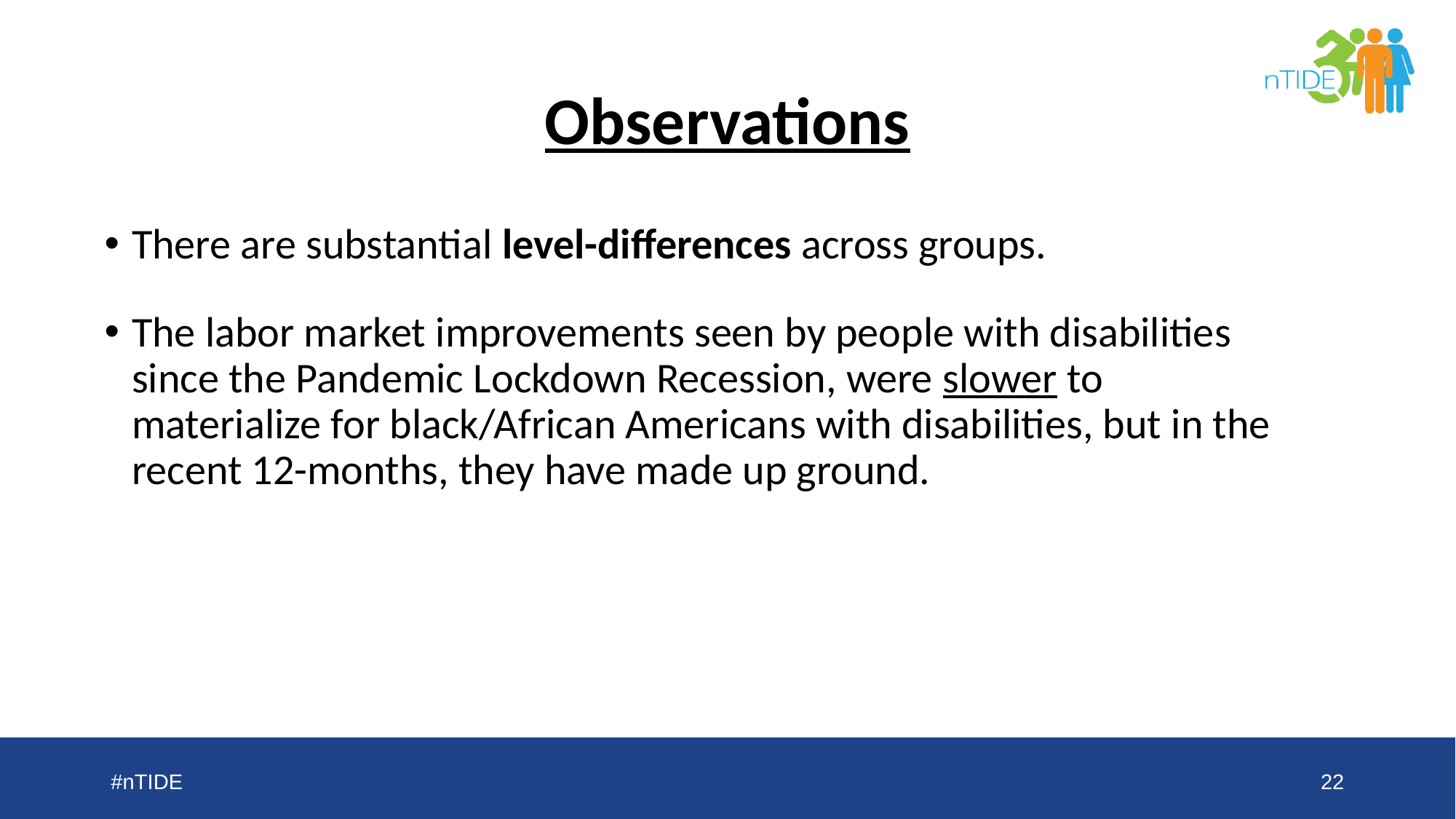

# Observations
There are substantial level-differences across groups.
The labor market improvements seen by people with disabilities since the Pandemic Lockdown Recession, were slower to materialize for black/African Americans with disabilities, but in the recent 12-months, they have made up ground.
#nTIDE
22